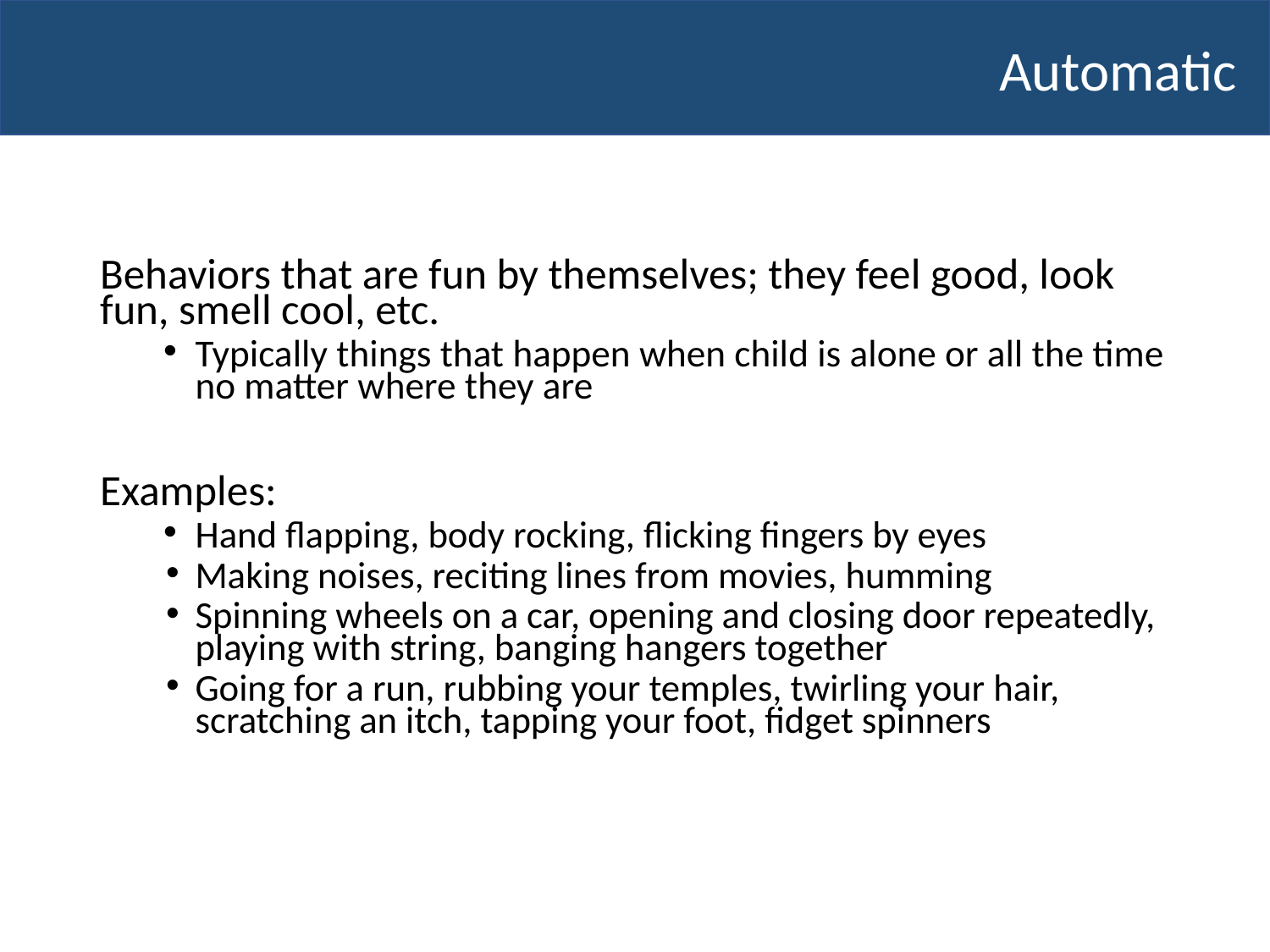

# Automatic
Behaviors that are fun by themselves; they feel good, look fun, smell cool, etc.
Typically things that happen when child is alone or all the time no matter where they are

Examples:
Hand flapping, body rocking, flicking fingers by eyes
Making noises, reciting lines from movies, humming
Spinning wheels on a car, opening and closing door repeatedly, playing with string, banging hangers together
Going for a run, rubbing your temples, twirling your hair, scratching an itch, tapping your foot, fidget spinners